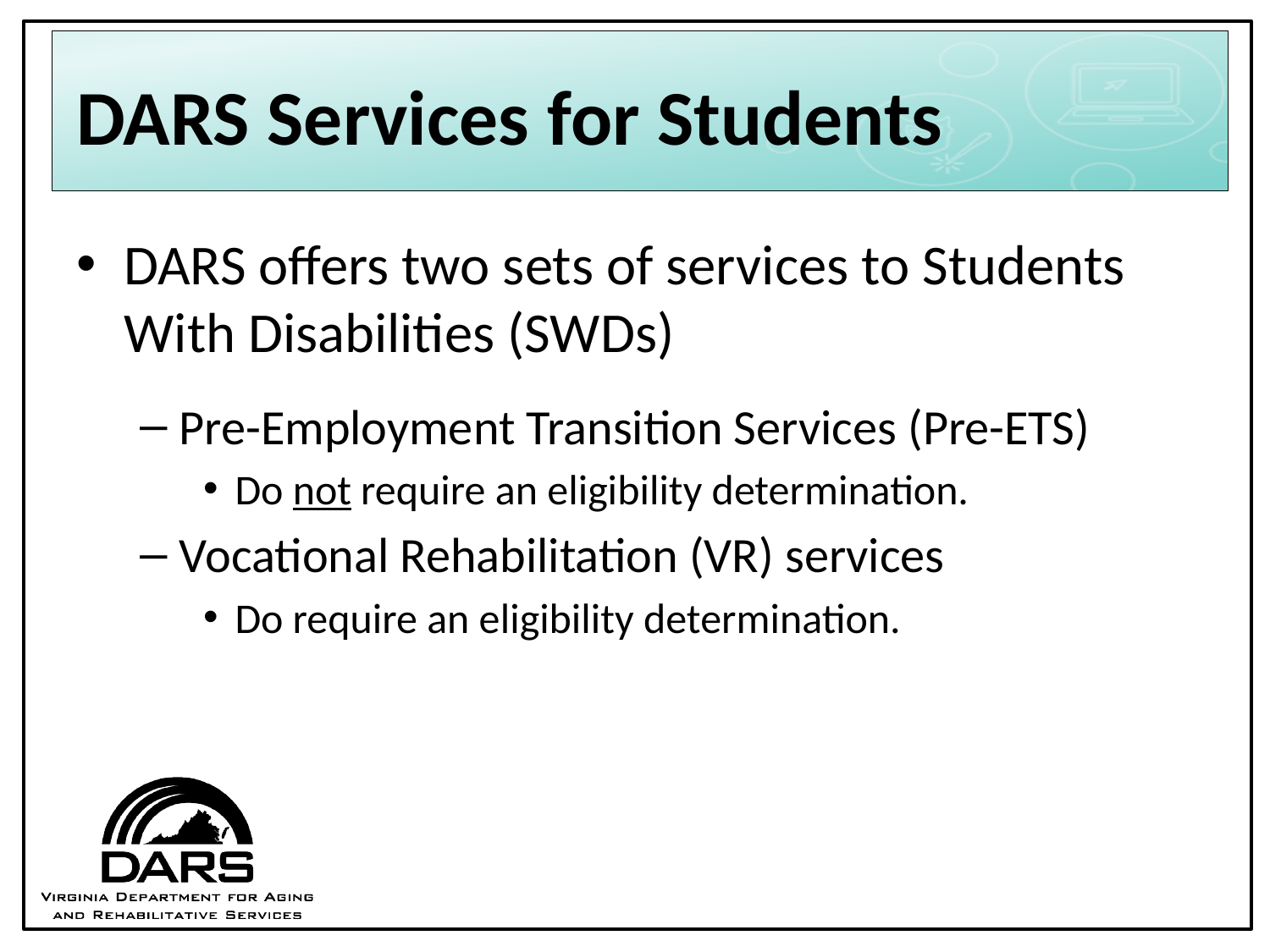

# DARS Services for Students
DARS offers two sets of services to Students With Disabilities (SWDs)
Pre-Employment Transition Services (Pre-ETS)
Do not require an eligibility determination.
Vocational Rehabilitation (VR) services
Do require an eligibility determination.